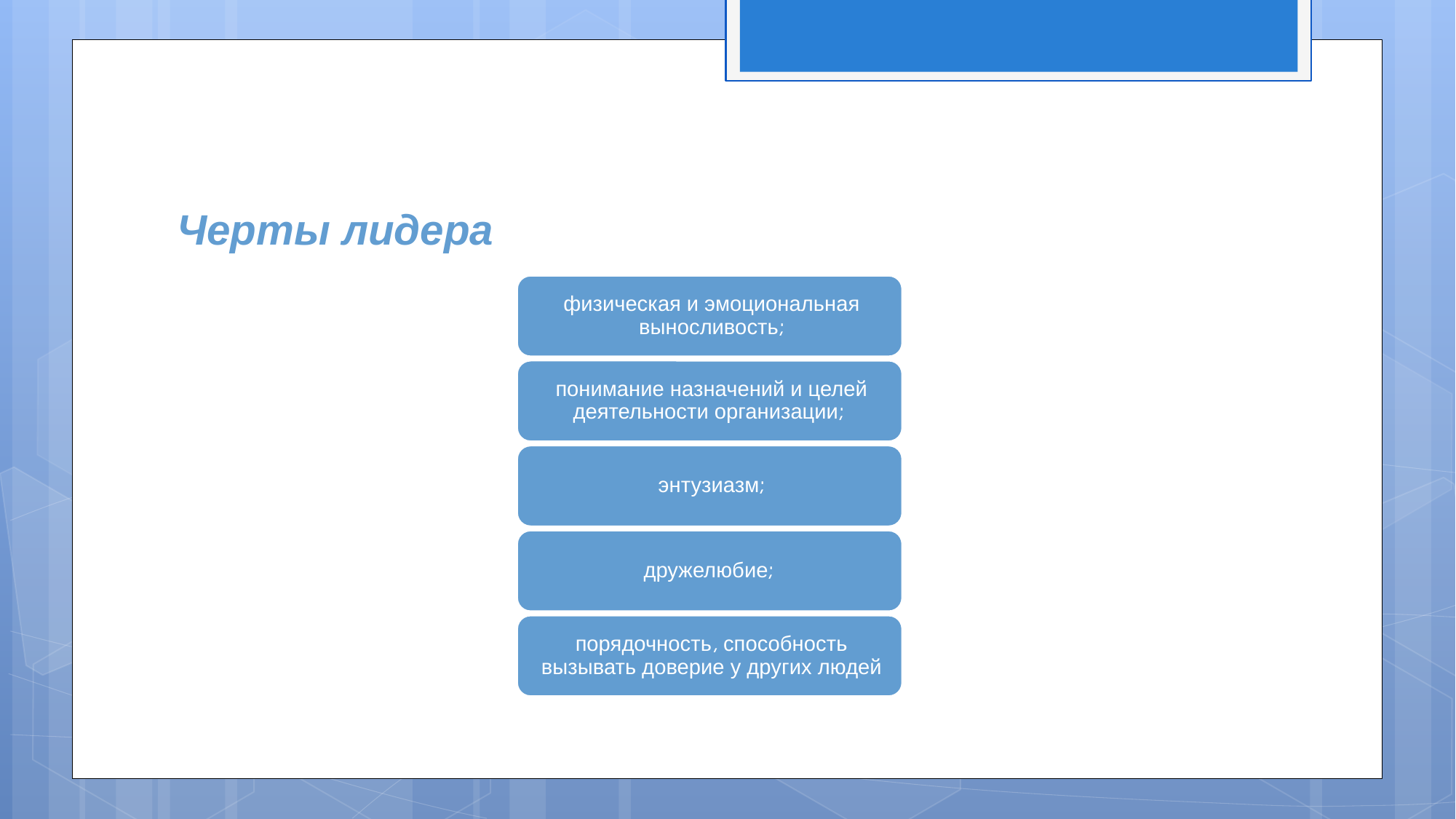

# Черты лидера
физическая и эмоциональная выносливость;
понимание назначений и целей деятельности организации;
энтузиазм;
дружелюбие;
порядочность, способность вызывать доверие у других людей